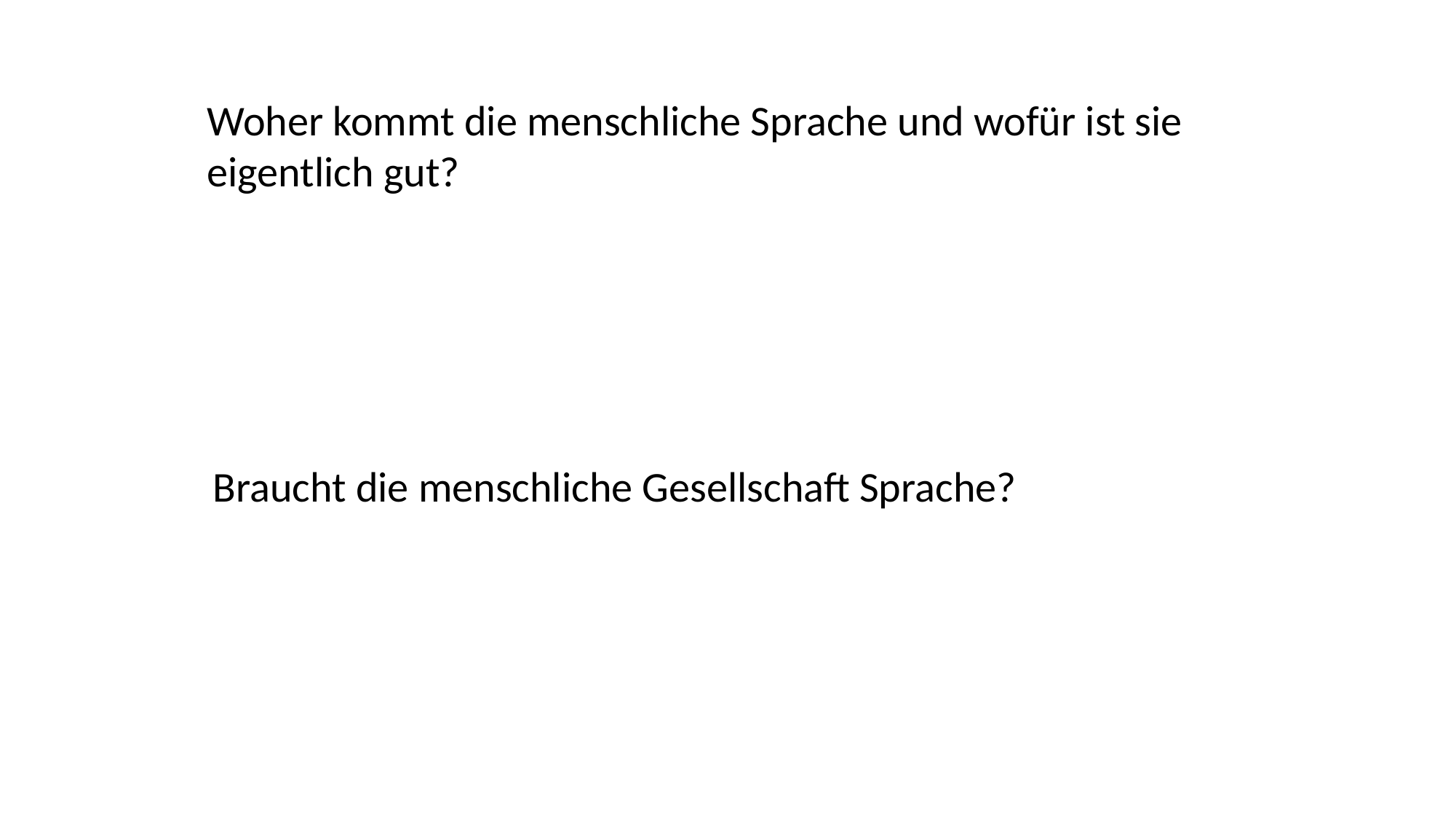

Woher kommt die menschliche Sprache und wofür ist sie eigentlich gut?
Braucht die menschliche Gesellschaft Sprache?